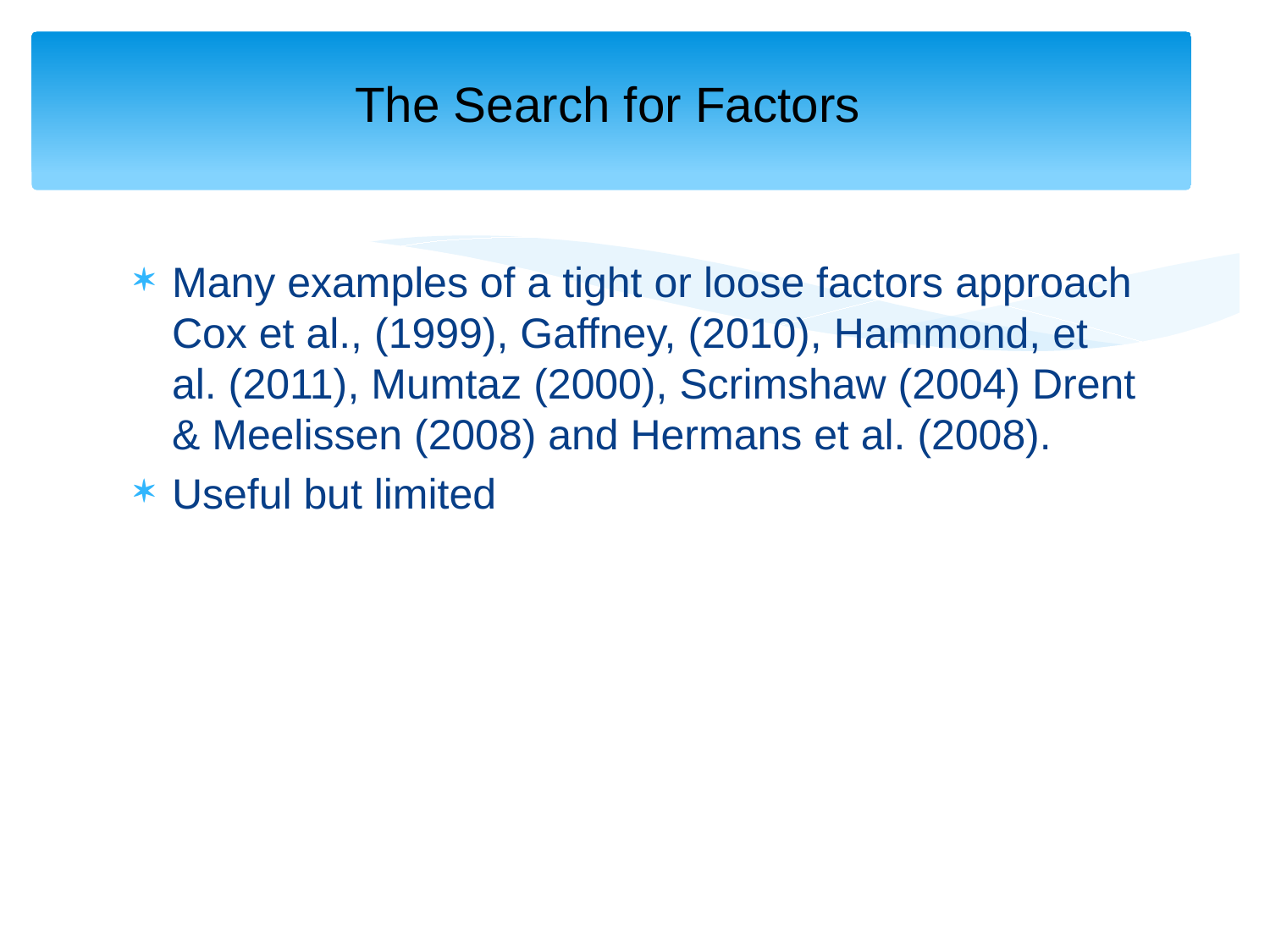

# The Search for Factors
Many examples of a tight or loose factors approach Cox et al., (1999), Gaffney, (2010), Hammond, et al. (2011), Mumtaz (2000), Scrimshaw (2004) Drent & Meelissen (2008) and Hermans et al. (2008).
Useful but limited